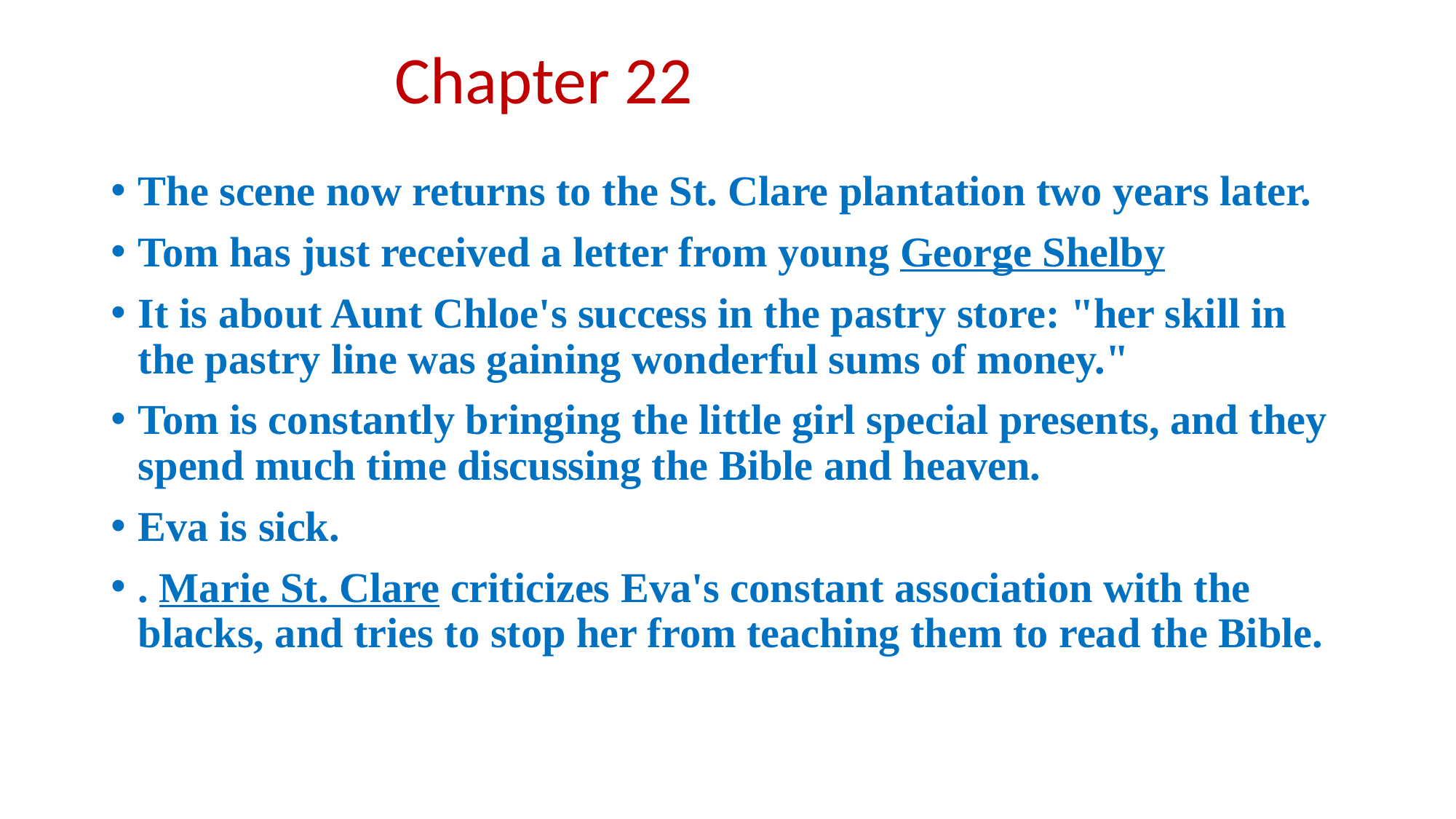

# Chapter 22
The scene now returns to the St. Clare plantation two years later.
Tom has just received a letter from young George Shelby
It is about Aunt Chloe's success in the pastry store: "her skill in the pastry line was gaining wonderful sums of money."
Tom is constantly bringing the little girl special presents, and they spend much time discussing the Bible and heaven.
Eva is sick.
. Marie St. Clare criticizes Eva's constant association with the blacks, and tries to stop her from teaching them to read the Bible.